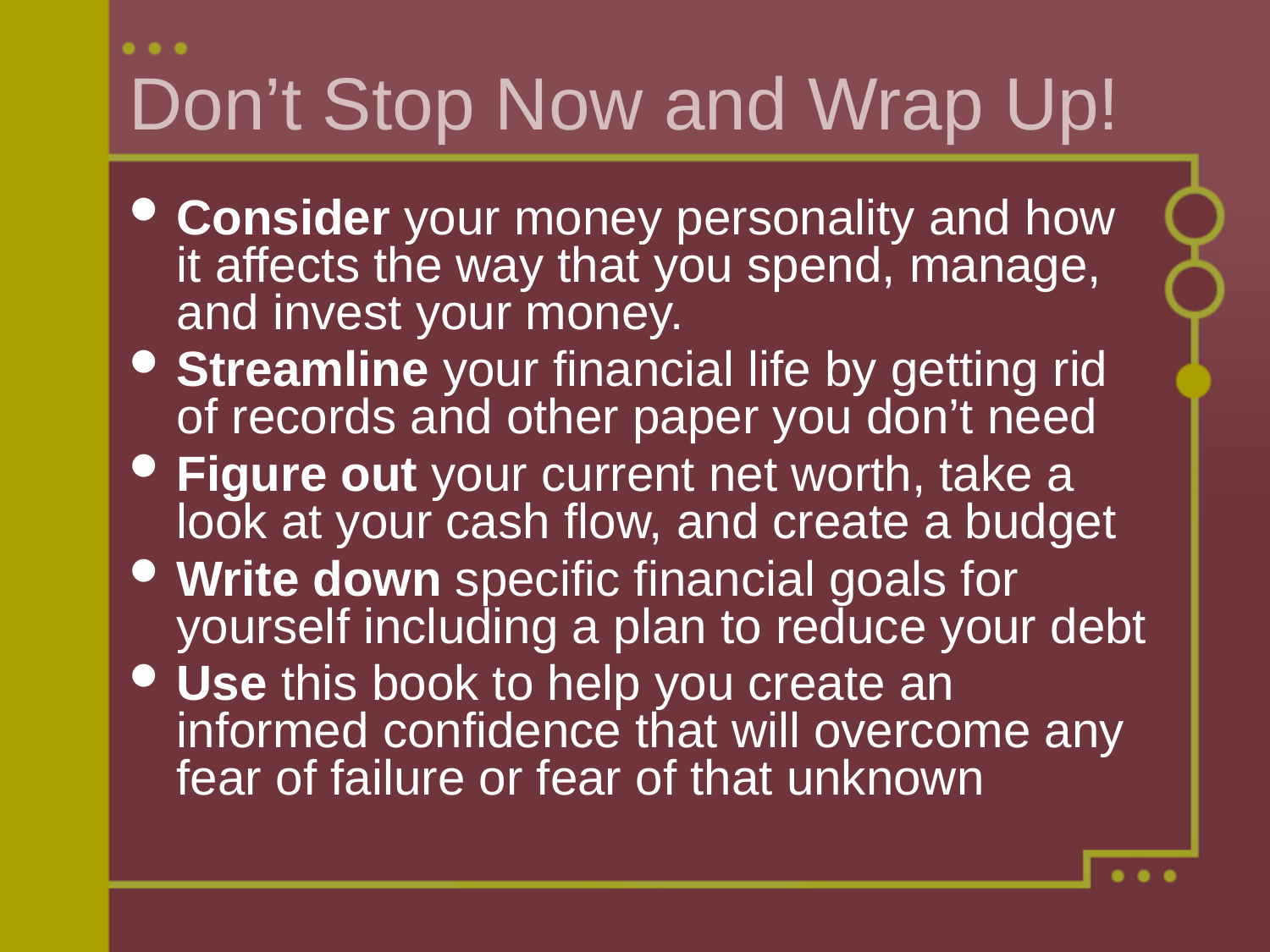

# Don’t Stop Now and Wrap Up!
Consider your money personality and how it affects the way that you spend, manage, and invest your money.
Streamline your financial life by getting rid of records and other paper you don’t need
Figure out your current net worth, take a look at your cash flow, and create a budget
Write down specific financial goals for yourself including a plan to reduce your debt
Use this book to help you create an informed confidence that will overcome any fear of failure or fear of that unknown